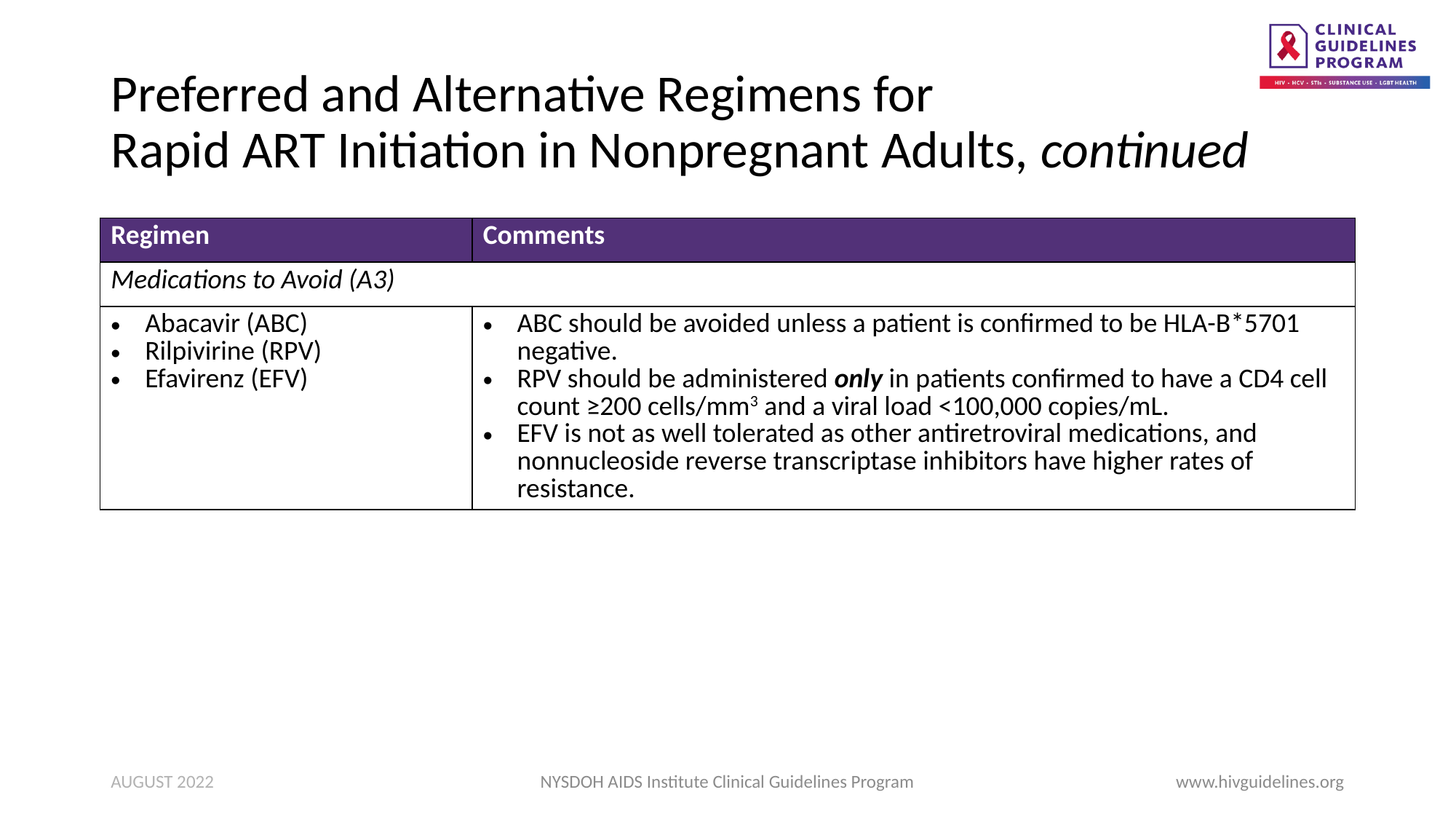

# Preferred and Alternative Regimens for Rapid ART Initiation in Nonpregnant Adults, continued
| Regimen | Comments |
| --- | --- |
| Medications to Avoid (A3) |  |
| Abacavir (ABC) Rilpivirine (RPV) Efavirenz (EFV) | ABC should be avoided unless a patient is confirmed to be HLA-B\*5701 negative. RPV should be administered only in patients confirmed to have a CD4 cell count ≥200 cells/mm3 and a viral load <100,000 copies/mL. EFV is not as well tolerated as other antiretroviral medications, and nonnucleoside reverse transcriptase inhibitors have higher rates of resistance. |
AUGUST 2022
NYSDOH AIDS Institute Clinical Guidelines Program
www.hivguidelines.org